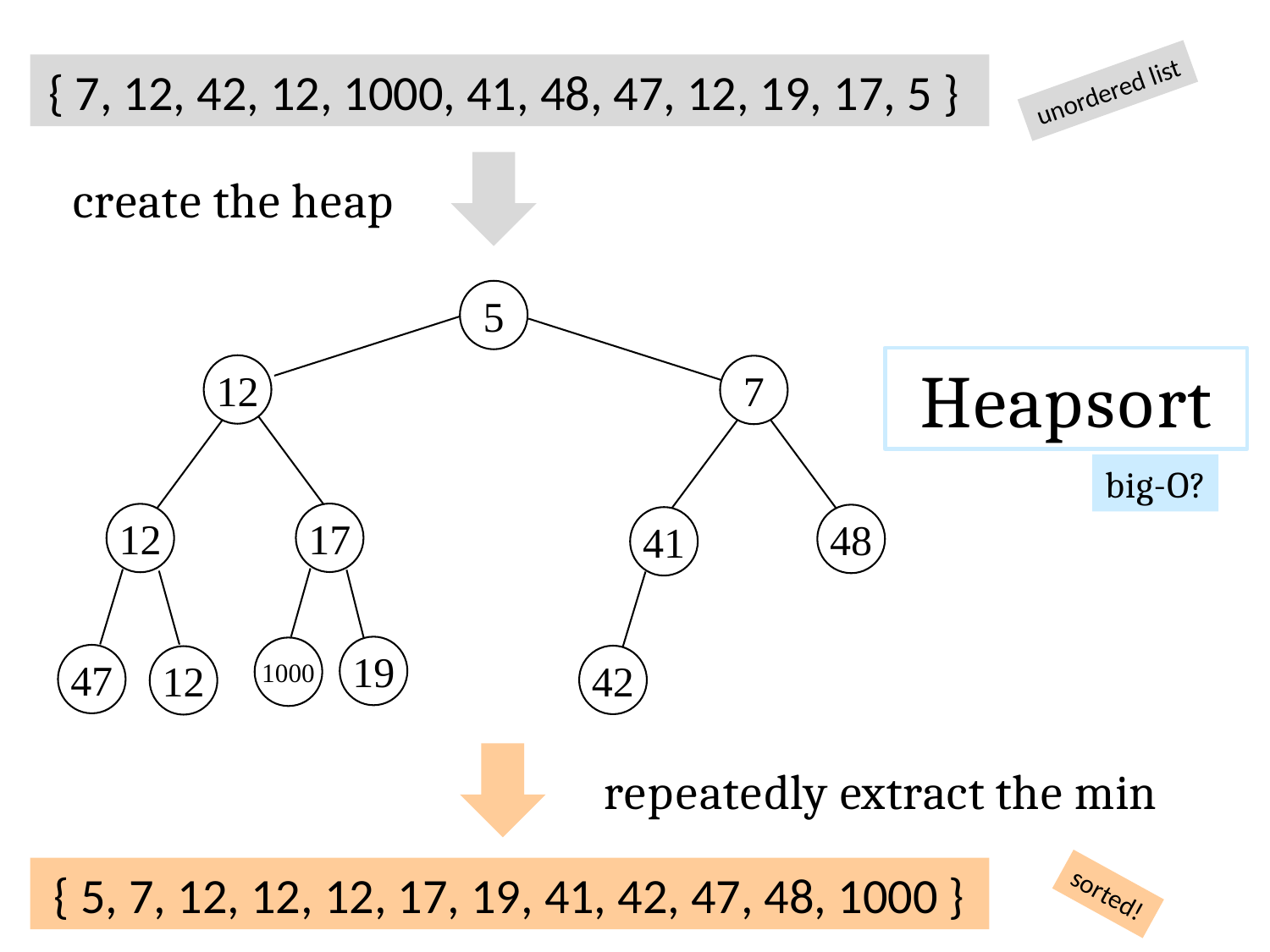

{ 7, 12, 42, 12, 1000, 41, 48, 47, 12, 19, 17, 5 }
unordered list

create the heap
5

Heapsort
12
7

big-O?
17
12
48
41

19
1000
47
42
12

repeatedly extract the min
{ 5, 7, 12, 12, 12, 17, 19, 41, 42, 47, 48, 1000 }
sorted!